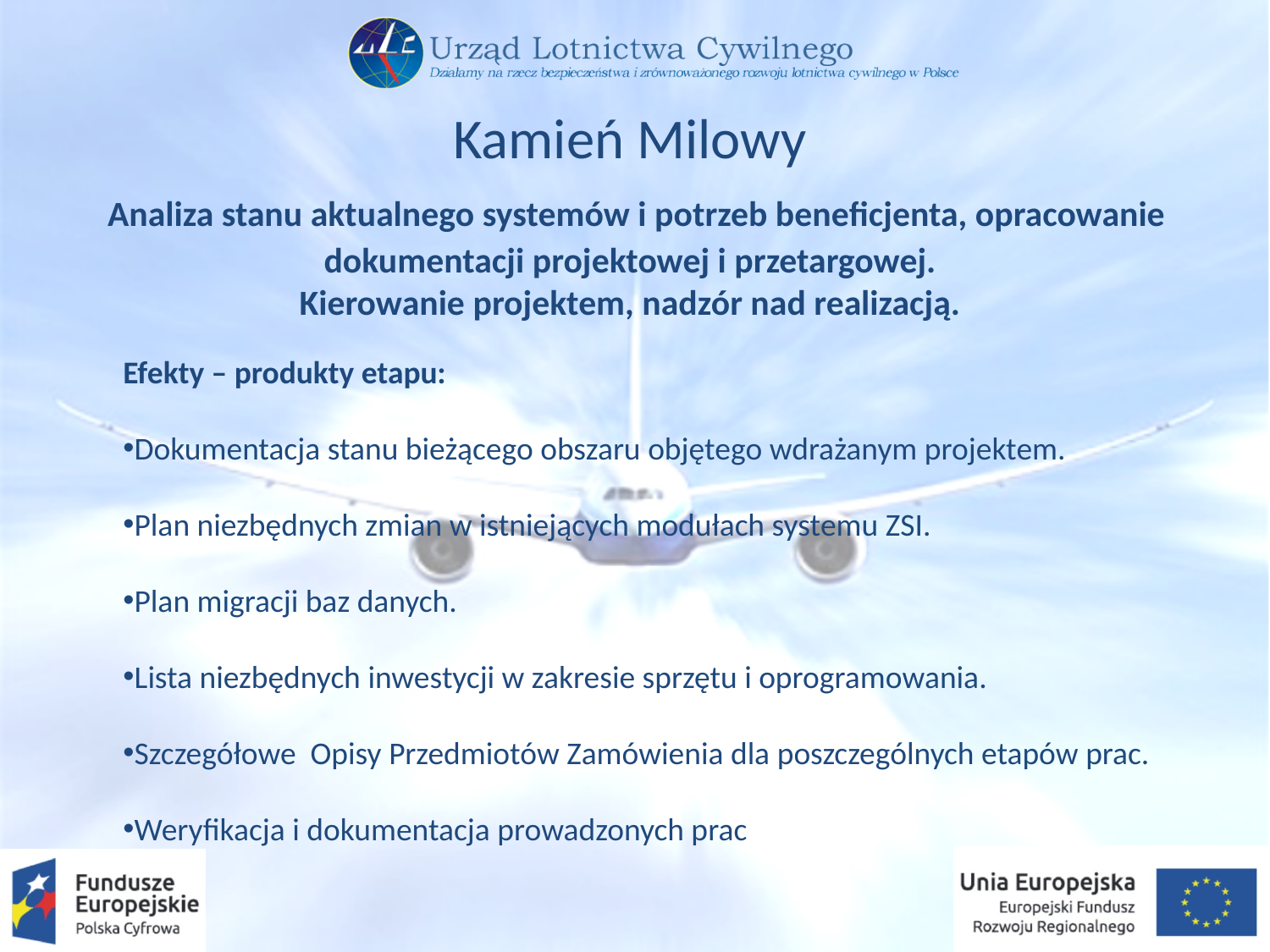

Kamień Milowy
 Analiza stanu aktualnego systemów i potrzeb beneficjenta, opracowanie dokumentacji projektowej i przetargowej.
Kierowanie projektem, nadzór nad realizacją.
Efekty – produkty etapu:

Dokumentacja stanu bieżącego obszaru objętego wdrażanym projektem.

Plan niezbędnych zmian w istniejących modułach systemu ZSI.

Plan migracji baz danych.

Lista niezbędnych inwestycji w zakresie sprzętu i oprogramowania.

Szczegółowe  Opisy Przedmiotów Zamówienia dla poszczególnych etapów prac.

Weryfikacja i dokumentacja prowadzonych prac